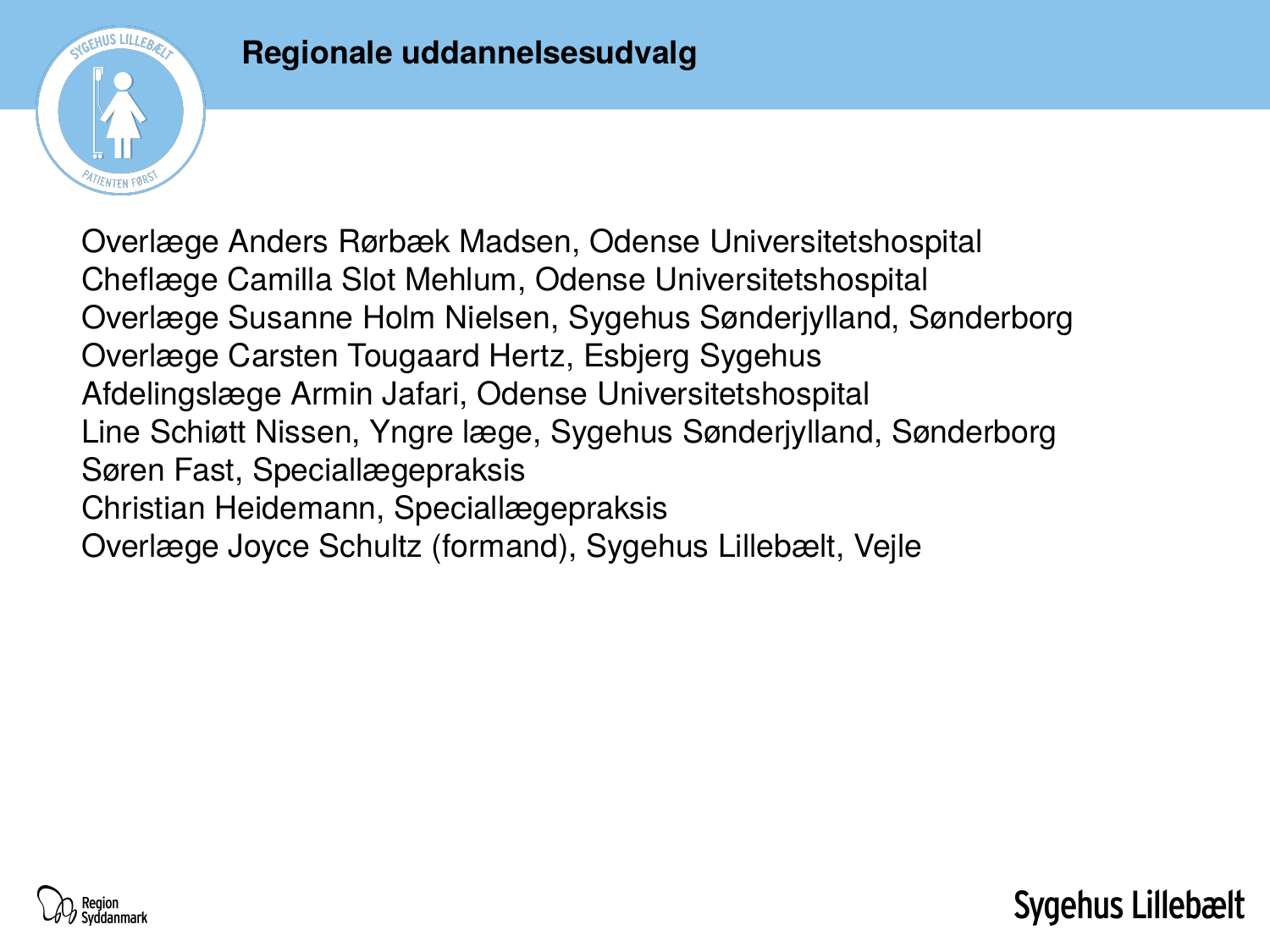

Regionale uddannelsesudvalg
Overlæge Anders Rørbæk Madsen, Odense Universitetshospital
Cheflæge Camilla Slot Mehlum, Odense Universitetshospital
Overlæge Susanne Holm Nielsen, Sygehus Sønderjylland, Sønderborg
Overlæge Carsten Tougaard Hertz, Esbjerg Sygehus
Afdelingslæge Armin Jafari, Odense Universitetshospital
Line Schiøtt Nissen, Yngre læge, Sygehus Sønderjylland, Sønderborg
Søren Fast, Speciallægepraksis
Christian Heidemann, Speciallægepraksis
Overlæge Joyce Schultz (formand), Sygehus Lillebælt, Vejle